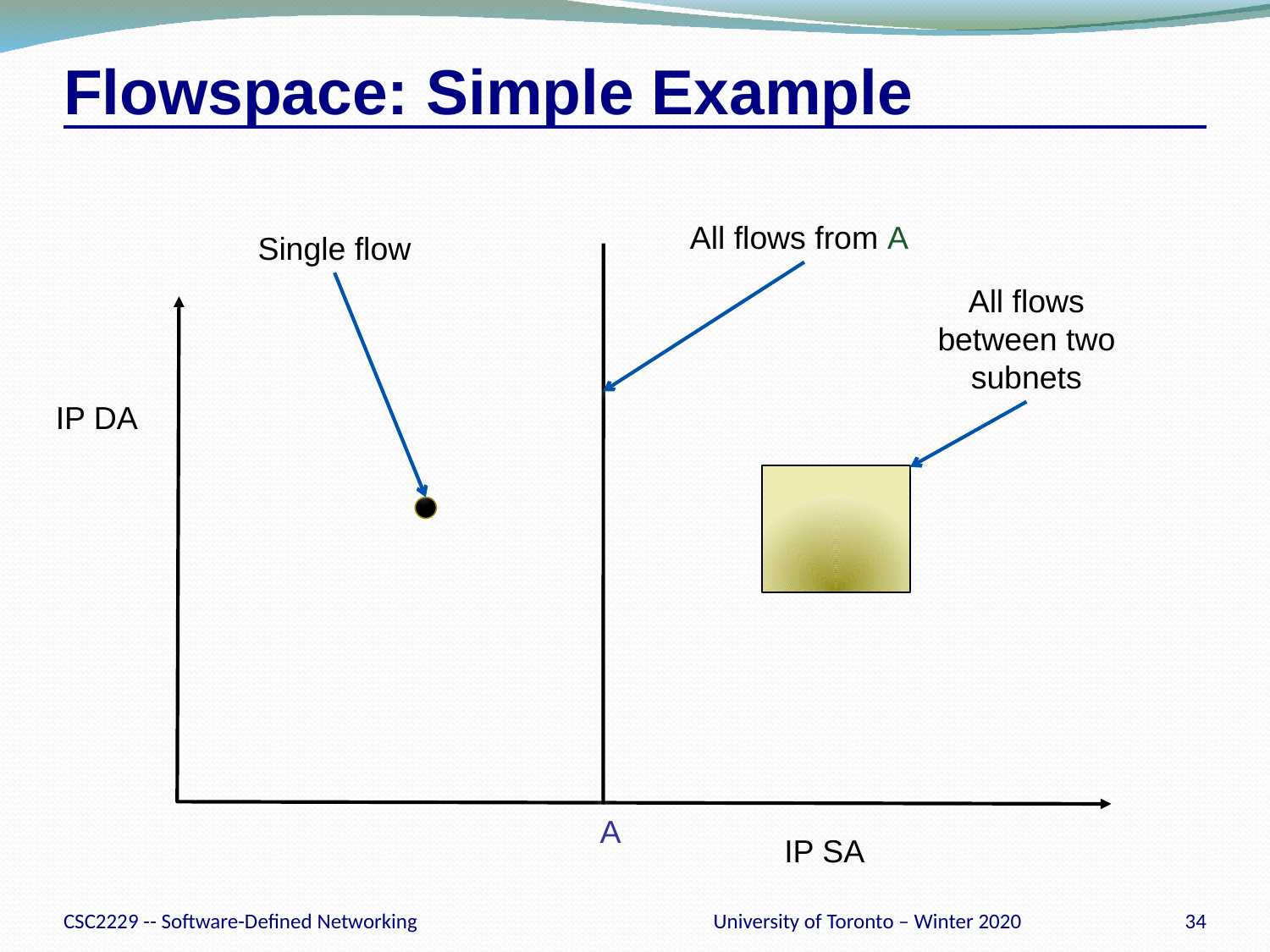

# Flowspace: Simple Example
All flows from A
A
Single flow
All flows between two subnets

IP DA

IP SA
CSC2229 -- Software-Defined Networking
University of Toronto – Winter 2020
34